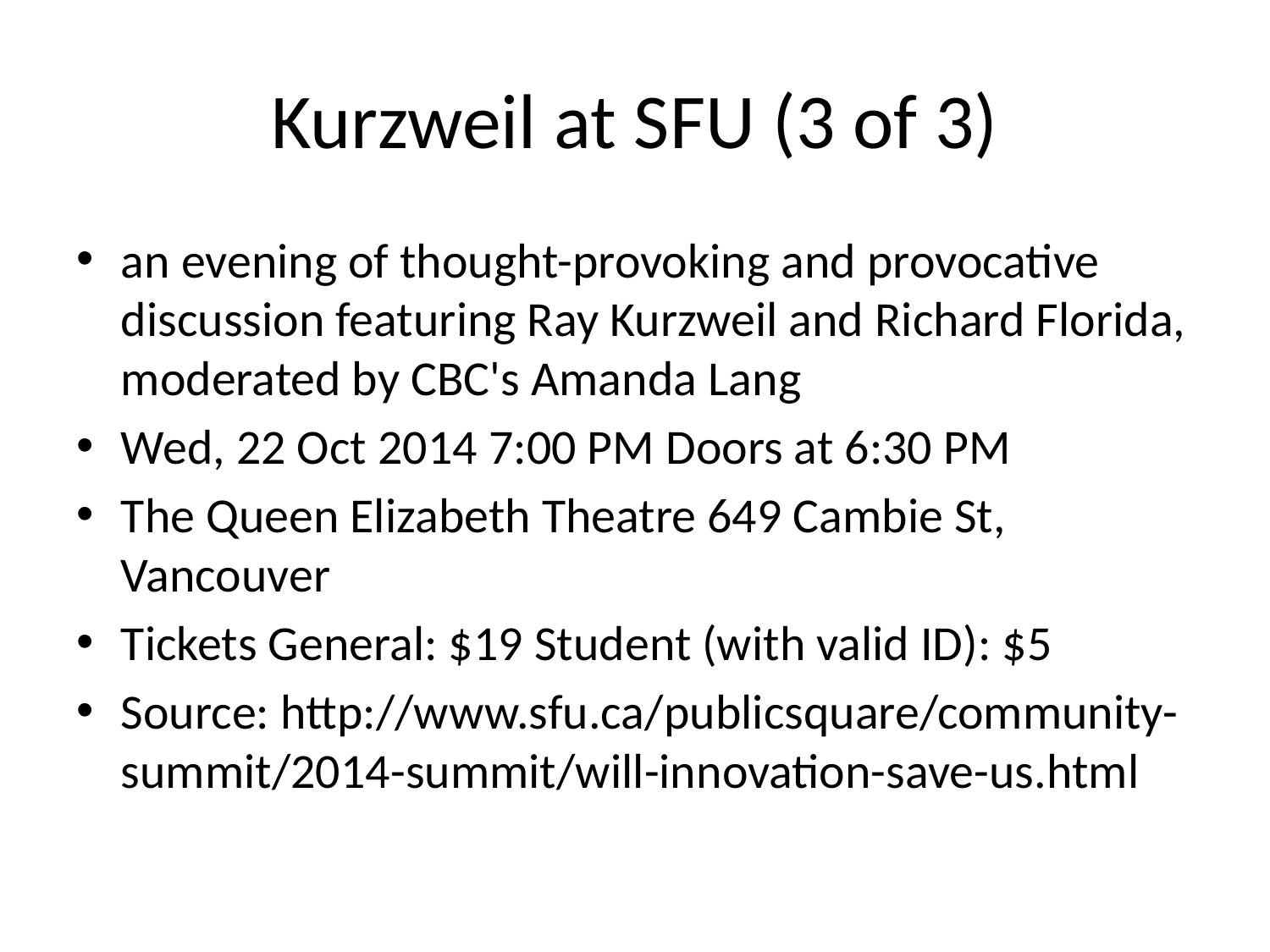

# Kurzweil at SFU (3 of 3)
an evening of thought-provoking and provocative discussion featuring Ray Kurzweil and Richard Florida, moderated by CBC's Amanda Lang
Wed, 22 Oct 2014 7:00 PM Doors at 6:30 PM
The Queen Elizabeth Theatre 649 Cambie St, Vancouver
Tickets General: $19 Student (with valid ID): $5
Source: http://www.sfu.ca/publicsquare/community-summit/2014-summit/will-innovation-save-us.html